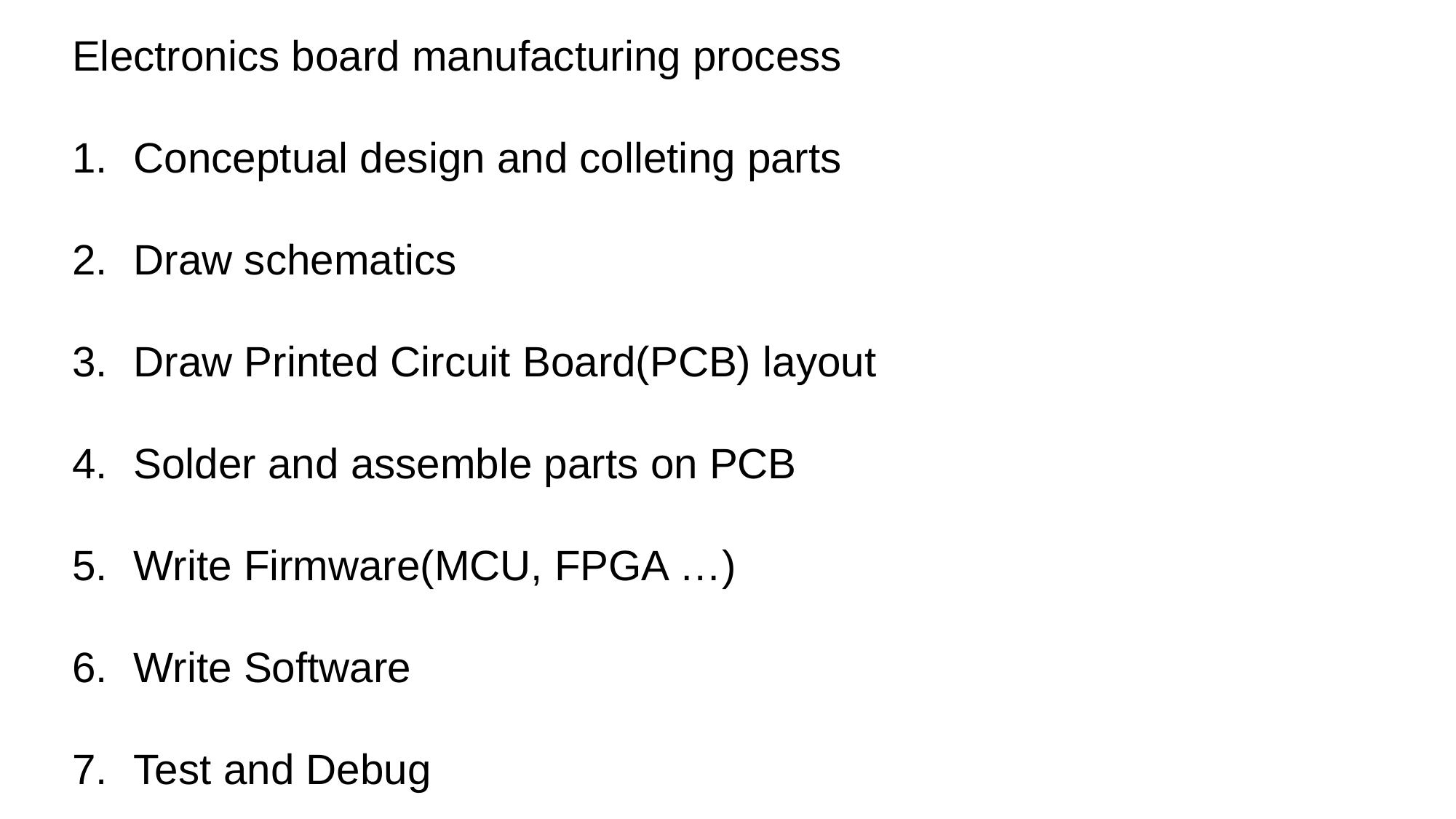

Electronics board manufacturing process

Conceptual design and colleting parts

Draw schematics

Draw Printed Circuit Board(PCB) layout

Solder and assemble parts on PCB

Write Firmware(MCU, FPGA …)

Write Software

Test and Debug